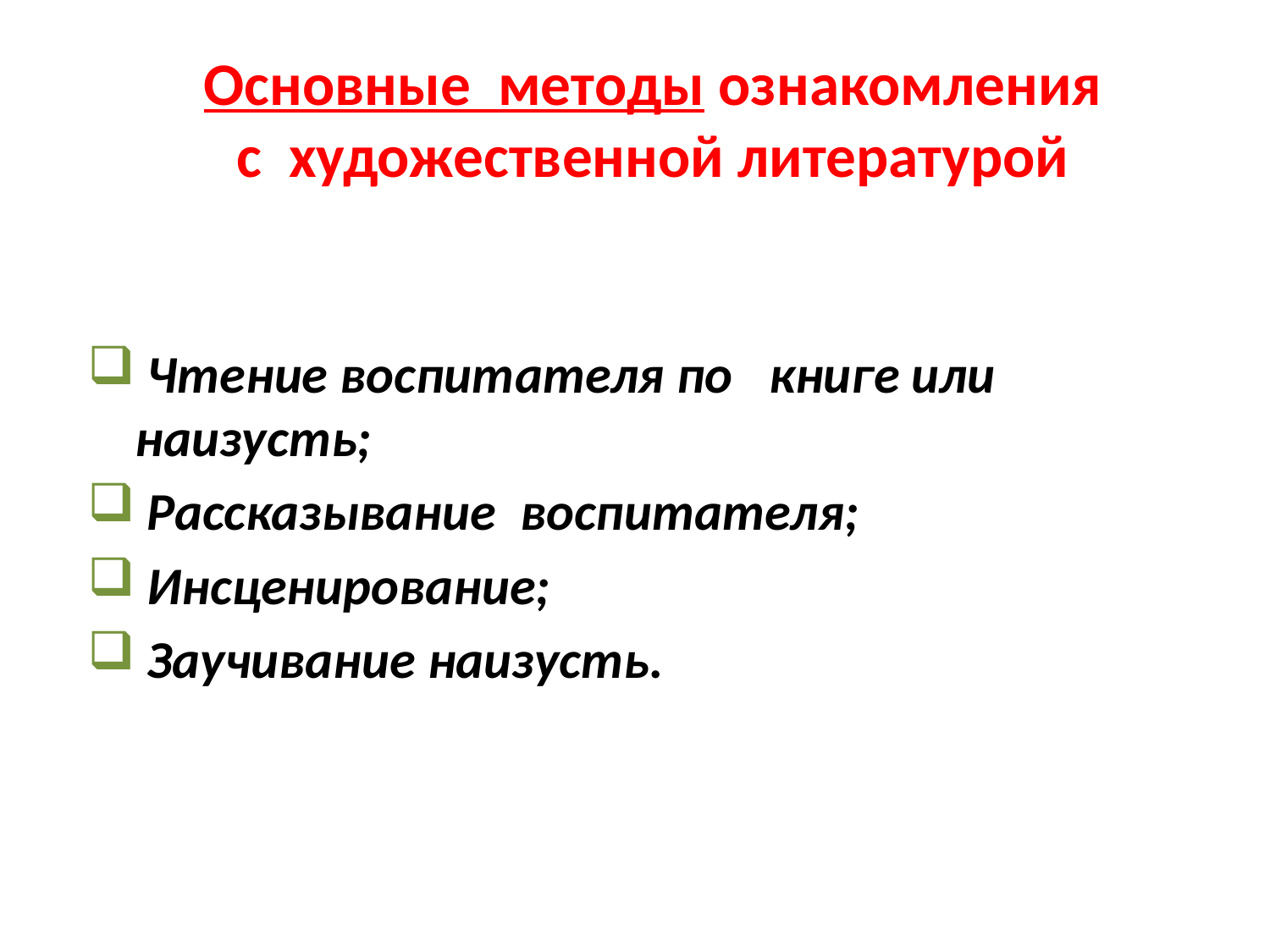

# Основные  методы ознакомления с  художественной литературой

 Чтение воспитателя по   книге или наизусть;
 Рассказывание  воспитателя;
 Инсценирование;
 Заучивание наизусть.